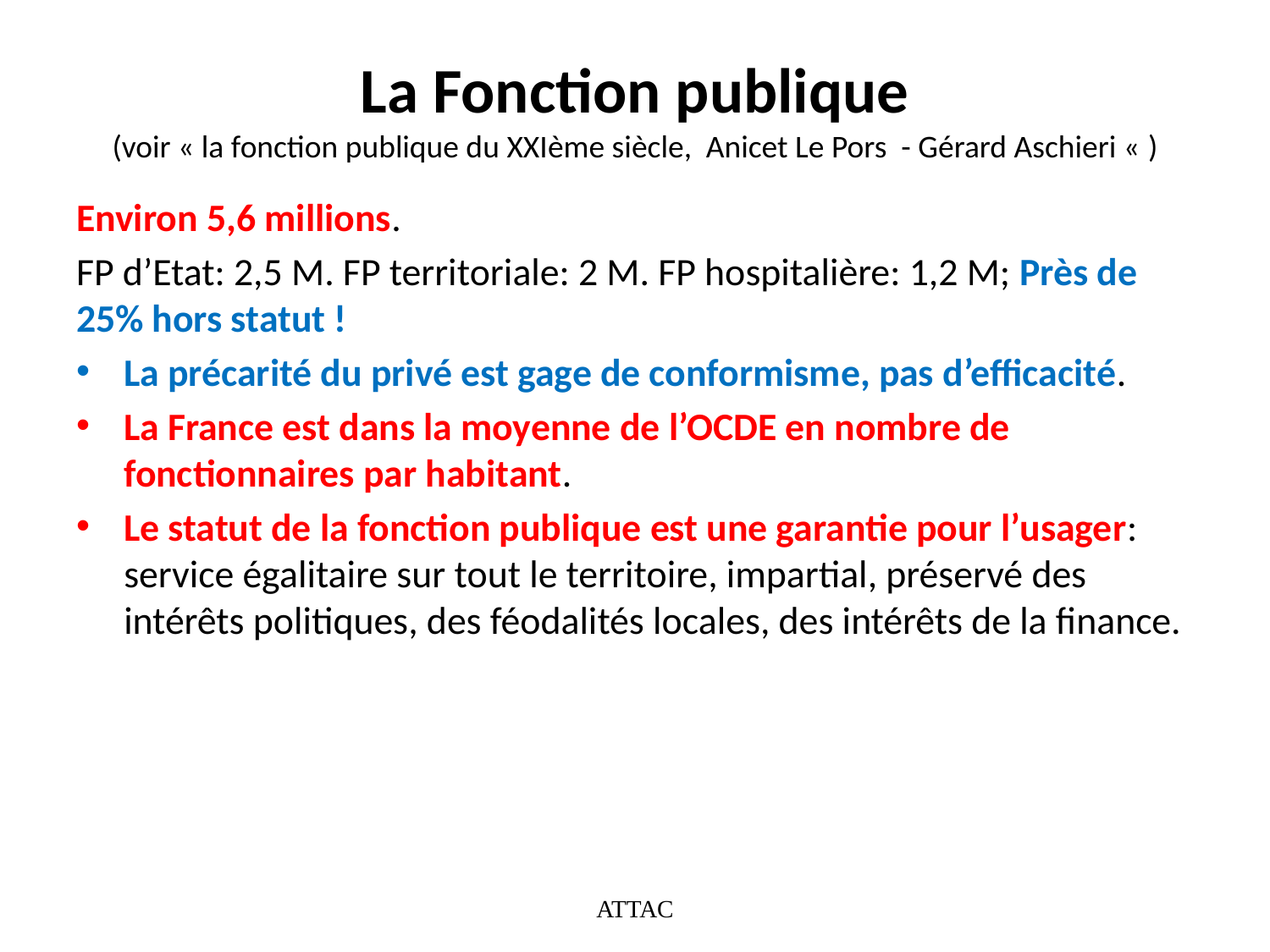

# La Fonction publique (voir « la fonction publique du XXIème siècle,  Anicet Le Pors  - Gérard Aschieri « )
Environ 5,6 millions.
FP d’Etat: 2,5 M. FP territoriale: 2 M. FP hospitalière: 1,2 M; Près de 25% hors statut !
La précarité du privé est gage de conformisme, pas d’efficacité.
La France est dans la moyenne de l’OCDE en nombre de fonctionnaires par habitant.
Le statut de la fonction publique est une garantie pour l’usager: service égalitaire sur tout le territoire, impartial, préservé des intérêts politiques, des féodalités locales, des intérêts de la finance.

ATTAC